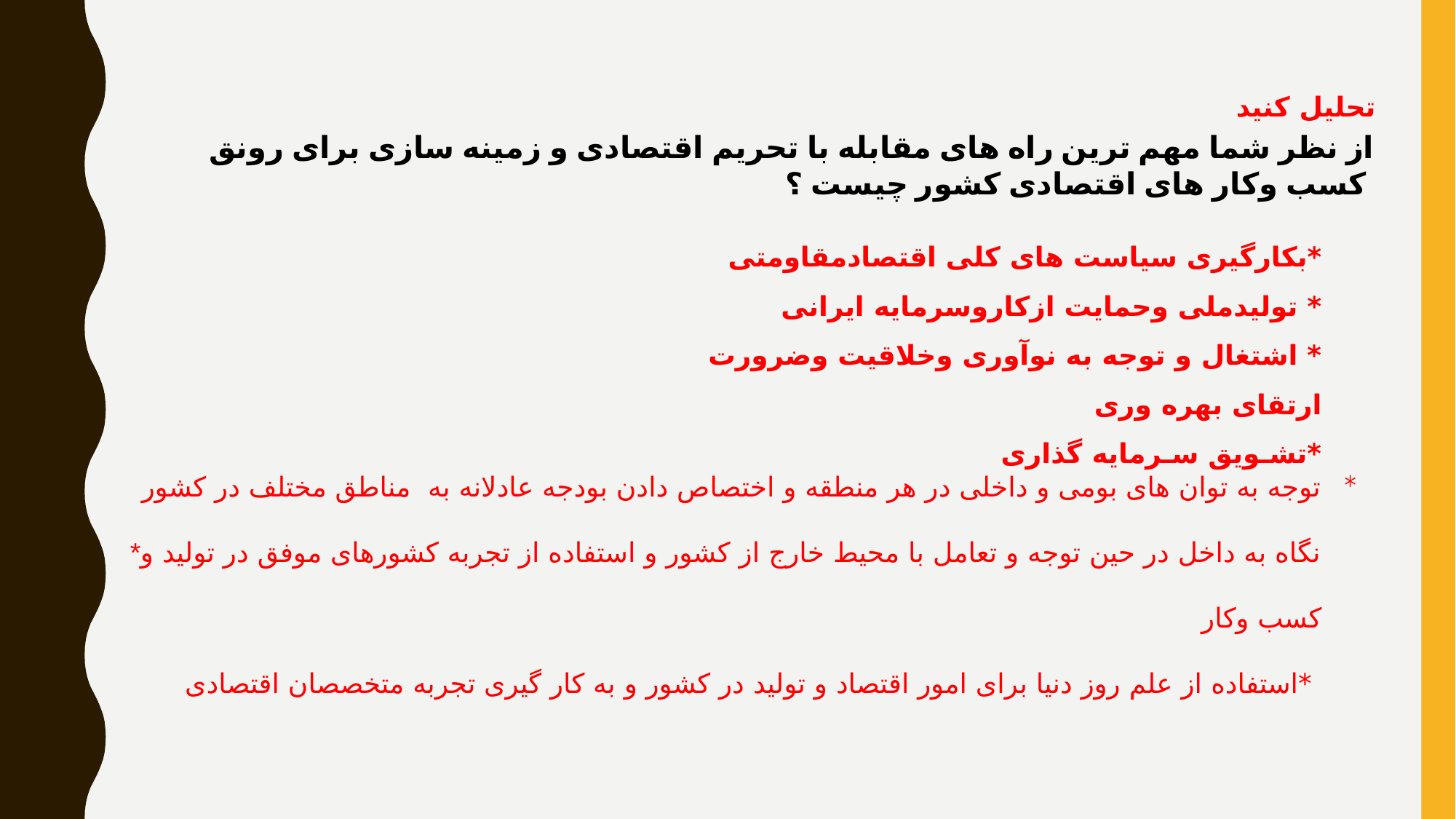

تحلیل کنید
از نظر شما مهم ترین راه های مقابله با تحریم اقتصادی و زمینه سازی برای رونق کسب وکار های اقتصادی کشور چیست ؟
*بکارگیری سیاست های کلی اقتصادمقاومتی
* تولیدملی وحمایت ازکاروسرمایه ایرانی
* اشتغال و توجه به نوآوری وخلاقیت وضرورت ارتقای بهره وری
*تشـویق سـرمایه گذاری
توجه به توان های بومی و داخلی در هر منطقه و اختصاص دادن بودجه عادلانه به  مناطق مختلف در کشور
*نگاه به داخل در حین توجه و تعامل با محیط خارج از کشور و استفاده از تجربه کشورهای موفق در تولید و کسب وکار
*استفاده از علم روز دنیا برای امور اقتصاد و تولید در کشور و به کار گیری تجربه متخصصان اقتصادی
*